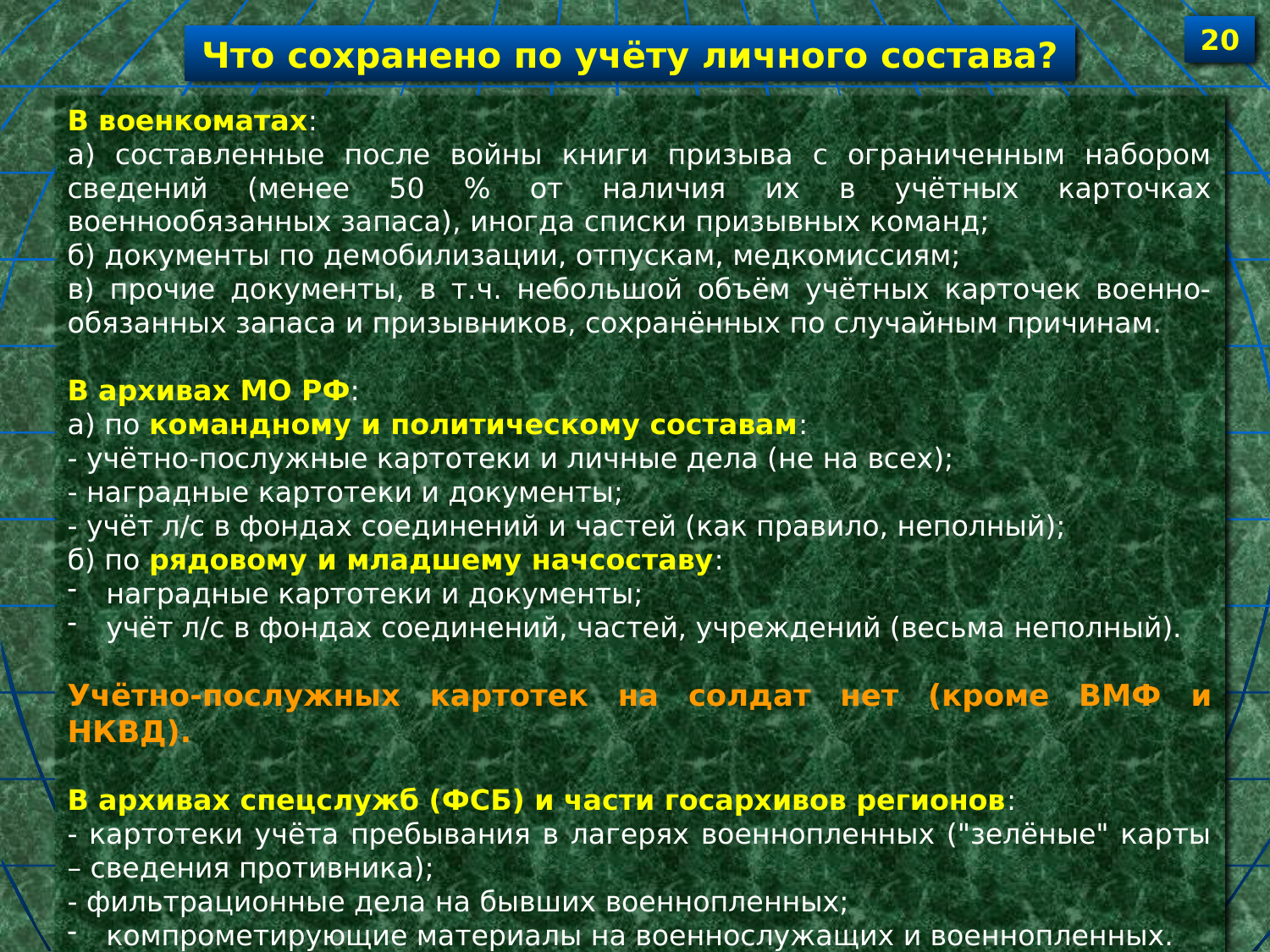

20
Что сохранено по учёту личного состава?
В военкоматах:
а) составленные после войны книги призыва с ограниченным набором сведений (менее 50 % от наличия их в учётных карточках военнообязанных запаса), иногда списки призывных команд;
б) документы по демобилизации, отпускам, медкомиссиям;
в) прочие документы, в т.ч. небольшой объём учётных карточек военно-обязанных запаса и призывников, сохранённых по случайным причинам.

В архивах МО РФ:
а) по командному и политическому составам:
- учётно-послужные картотеки и личные дела (не на всех);
- наградные картотеки и документы;
- учёт л/с в фондах соединений и частей (как правило, неполный);
б) по рядовому и младшему начсоставу:
 наградные картотеки и документы;
 учёт л/с в фондах соединений, частей, учреждений (весьма неполный).

Учётно-послужных картотек на солдат нет (кроме ВМФ и НКВД).

В архивах спецслужб (ФСБ) и части госархивов регионов:
- картотеки учёта пребывания в лагерях военнопленных ("зелёные" карты – сведения противника);
- фильтрационные дела на бывших военнопленных;
 компрометирующие материалы на военнослужащих и военнопленных.